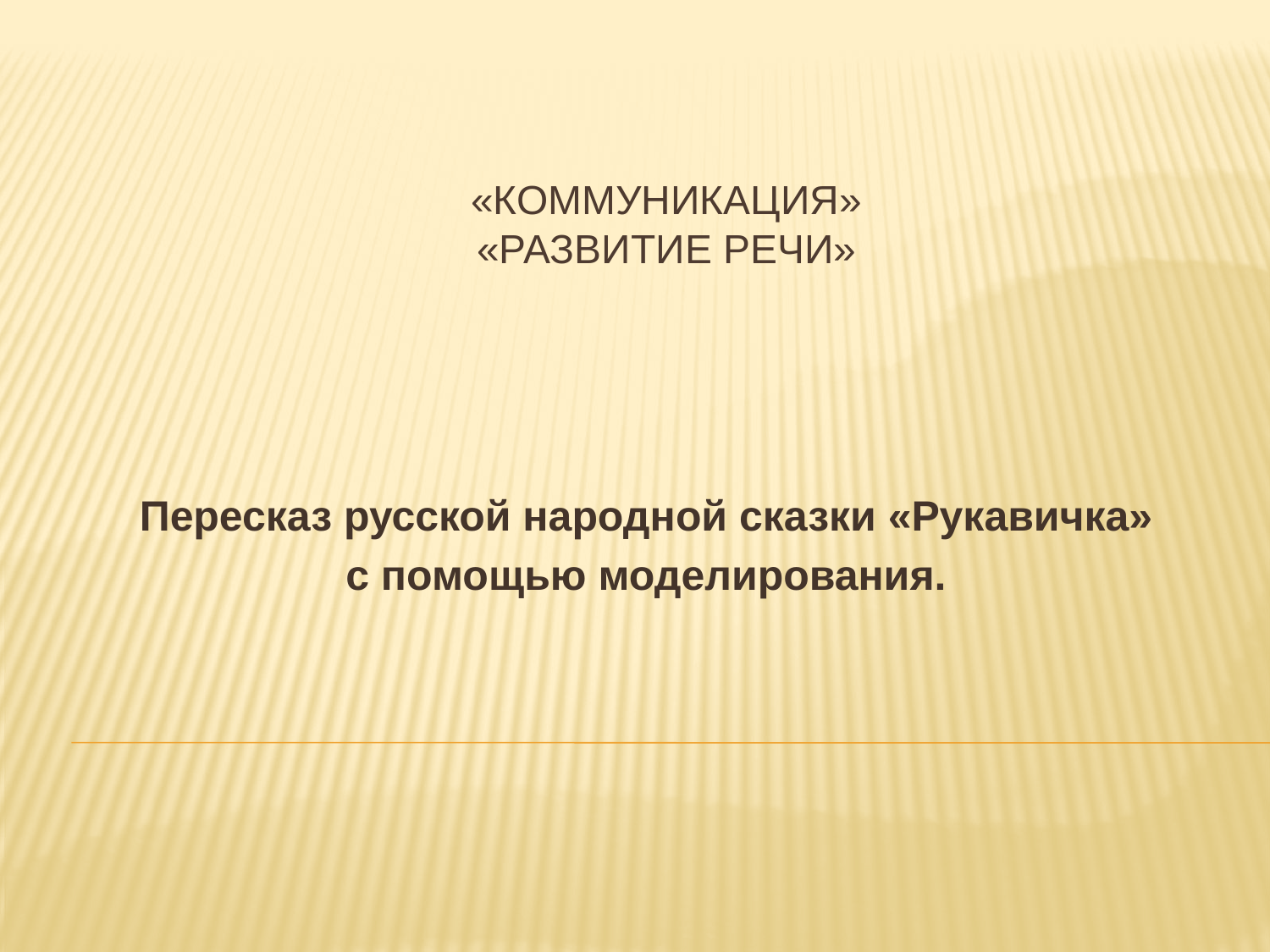

# «КОММУНИКАЦИЯ» «Развитие речи»
 Пересказ русской народной сказки «Рукавичка»
 с помощью моделирования.